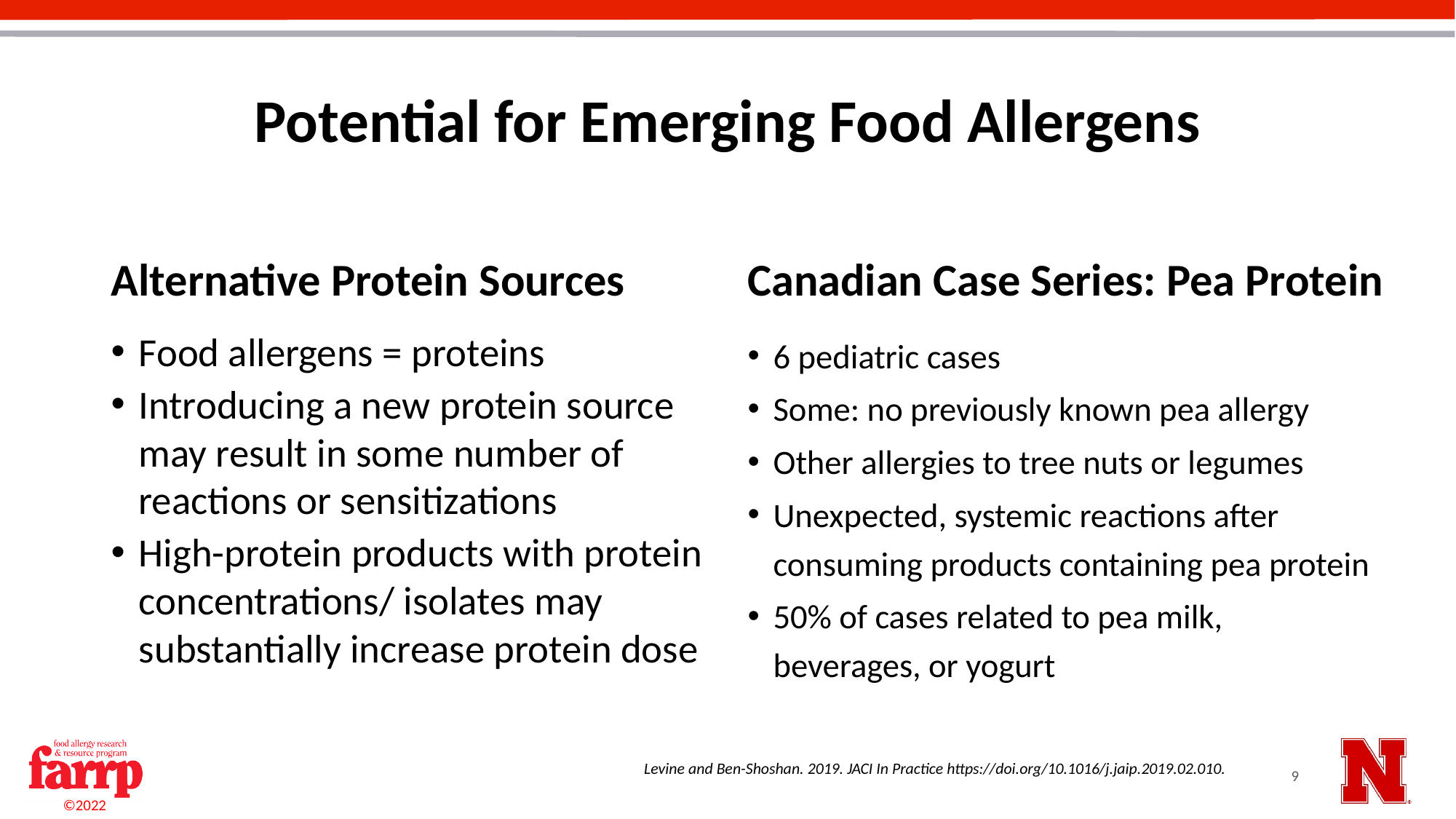

# Potential for Emerging Food Allergens
Alternative Protein Sources
Canadian Case Series: Pea Protein
Food allergens = proteins
Introducing a new protein source may result in some number of reactions or sensitizations
High-protein products with protein concentrations/ isolates may substantially increase protein dose

6 pediatric cases
Some: no previously known pea allergy
Other allergies to tree nuts or legumes
Unexpected, systemic reactions after consuming products containing pea protein
50% of cases related to pea milk, beverages, or yogurt
Levine and Ben-Shoshan. 2019. JACI In Practice https://doi.org/10.1016/j.jaip.2019.02.010.
9
©2022